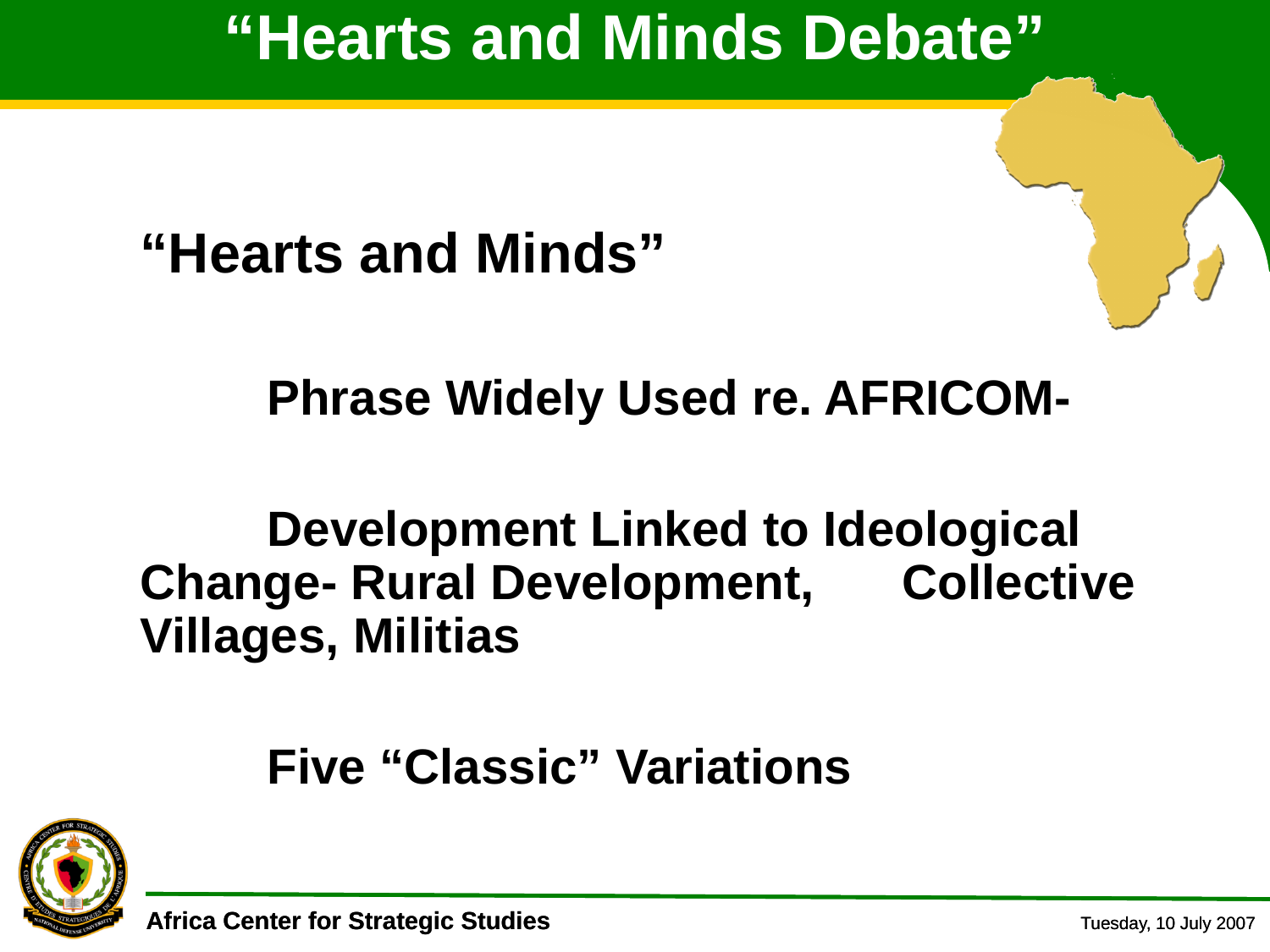

# “Hearts and Minds Debate”

   	“Hearts and Minds”

		Phrase Widely Used re. AFRICOM-

		Development Linked to Ideological 	Change- Rural Development, 	Collective Villages, Militias

		Five “Classic” Variations